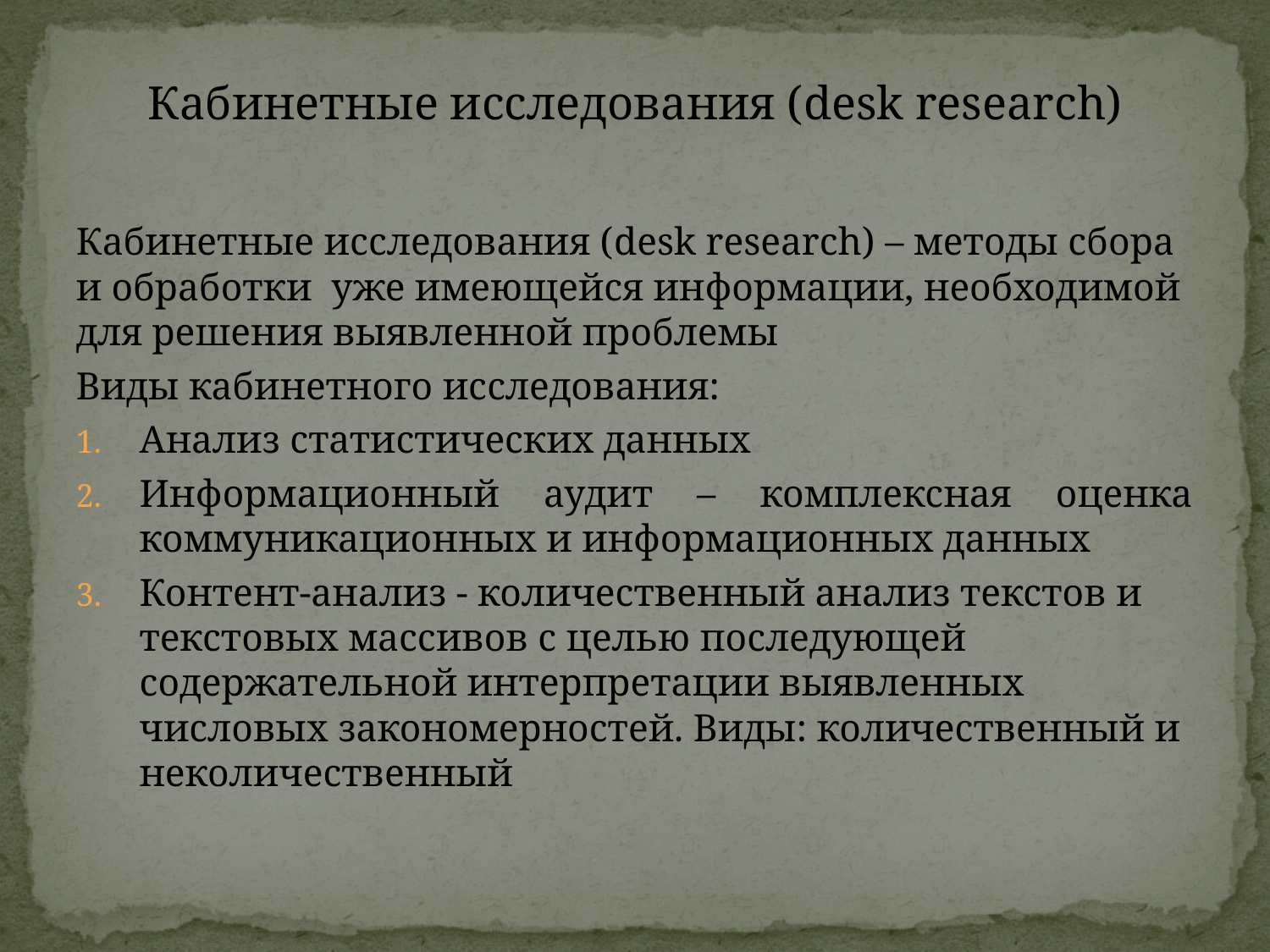

# Кабинетные исследования (desk research)
Кабинетные исследования (desk research) – методы сбора и обработки  уже имеющейся информации, необходимой для решения выявленной проблемы
Виды кабинетного исследования:
Анализ статистических данных
Информационный аудит – комплексная оценка коммуникационных и информационных данных
Контент-анализ - количественный анализ текстов и текстовых массивов с целью последующей содержательной интерпретации выявленных числовых закономерностей. Виды: количественный и неколичественный